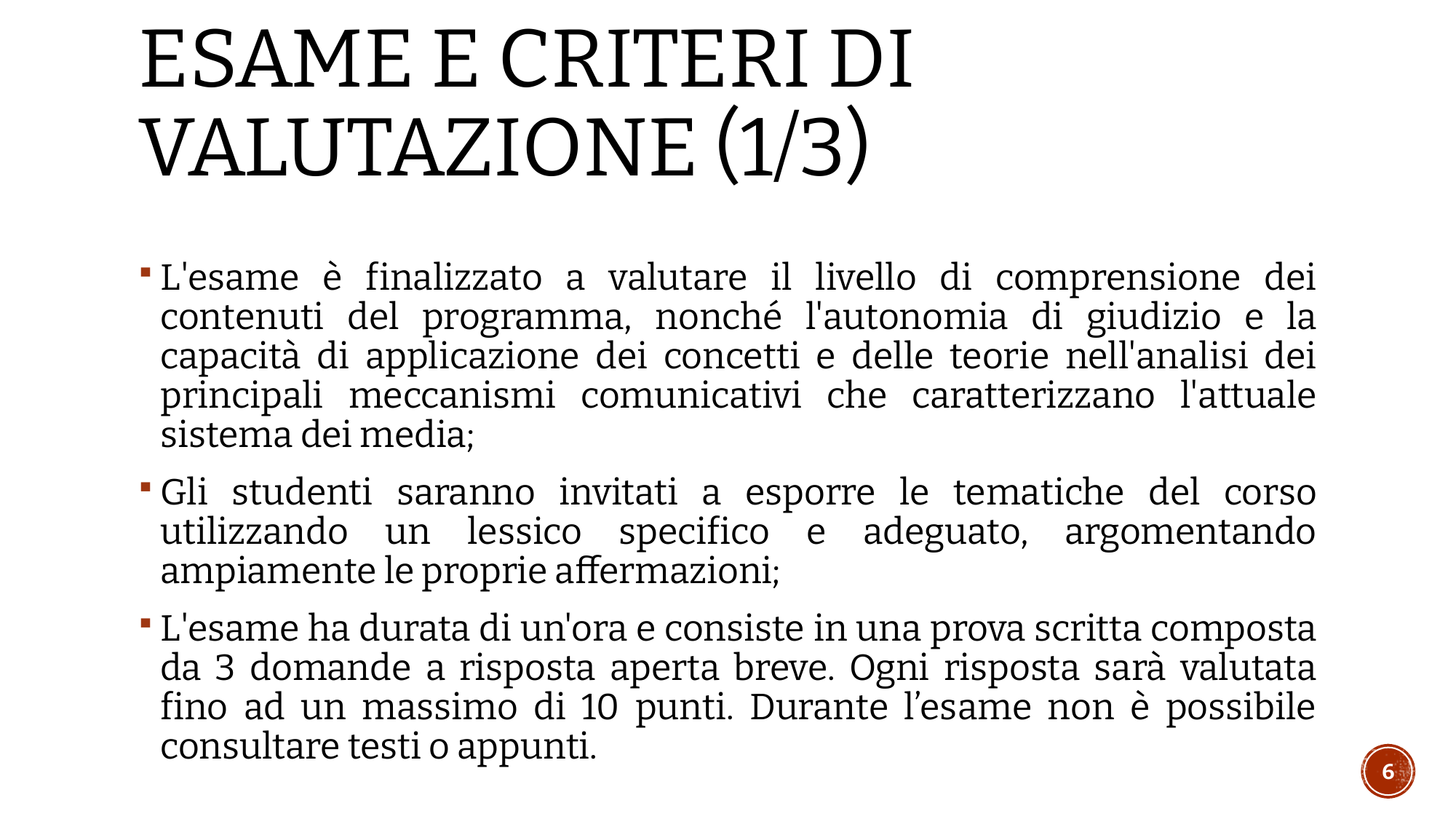

# Esame e criteri di valutazione (1/3)
L'esame è finalizzato a valutare il livello di comprensione dei contenuti del programma, nonché l'autonomia di giudizio e la capacità di applicazione dei concetti e delle teorie nell'analisi dei principali meccanismi comunicativi che caratterizzano l'attuale sistema dei media;
Gli studenti saranno invitati a esporre le tematiche del corso utilizzando un lessico specifico e adeguato, argomentando ampiamente le proprie affermazioni;
L'esame ha durata di un'ora e consiste in una prova scritta composta da 3 domande a risposta aperta breve. Ogni risposta sarà valutata fino ad un massimo di 10 punti. Durante l’esame non è possibile consultare testi o appunti.
6